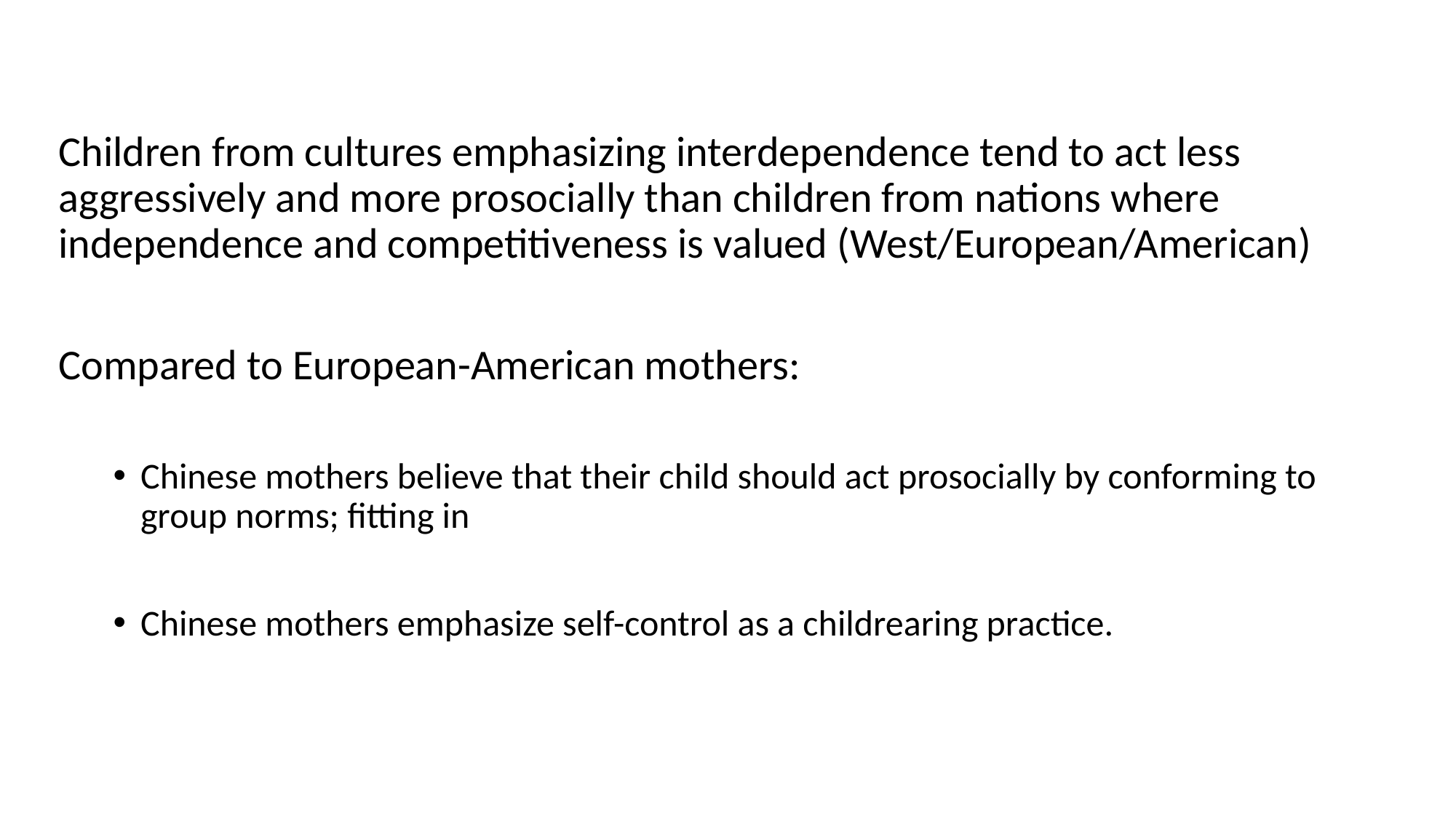

Children from cultures emphasizing interdependence tend to act less aggressively and more prosocially than children from nations where independence and competitiveness is valued (West/European/American)

Compared to European-American mothers:

Chinese mothers believe that their child should act prosocially by conforming to group norms; fitting in

Chinese mothers emphasize self-control as a childrearing practice.